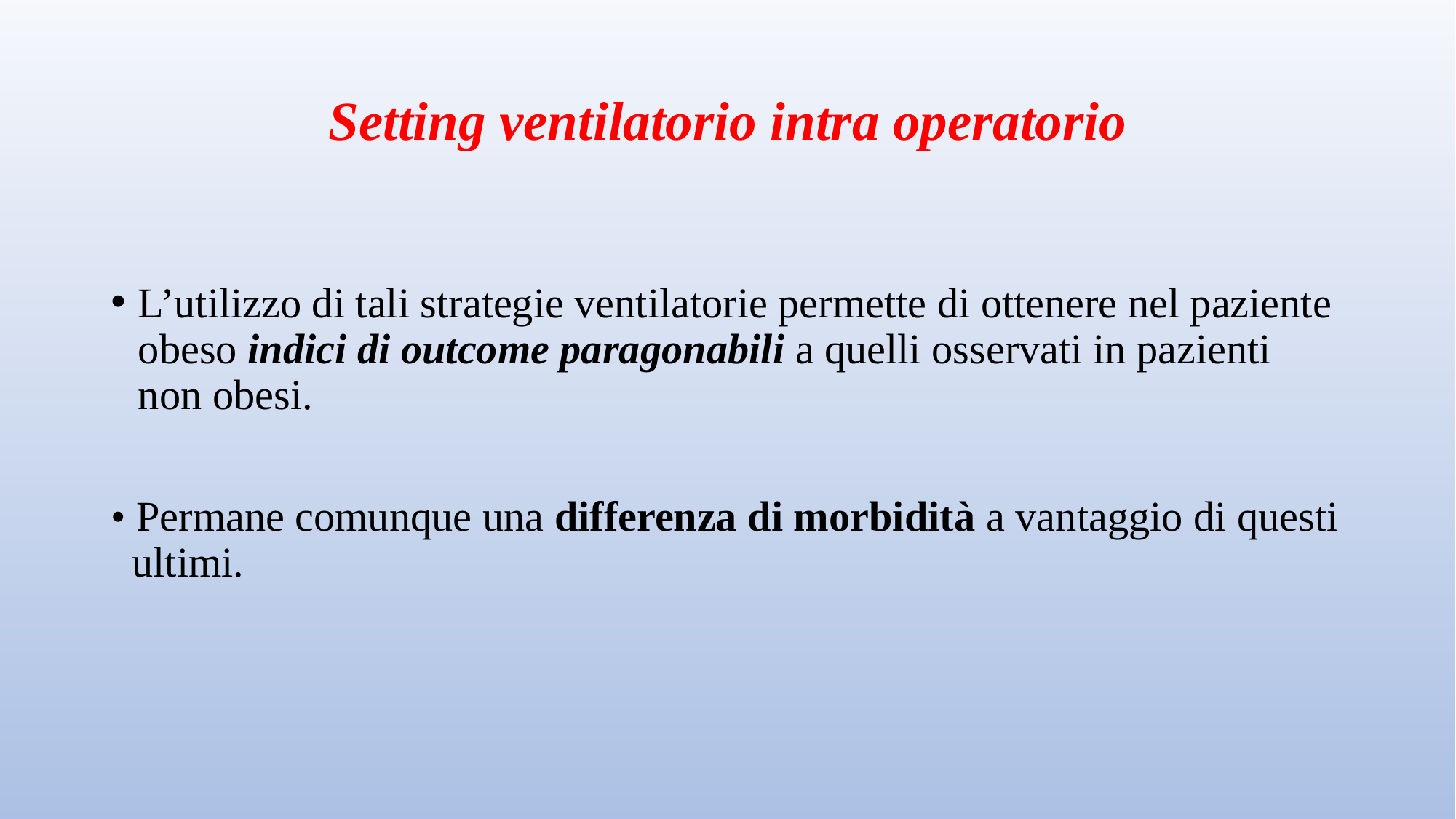

# Setting ventilatorio intra operatorio
L’utilizzo di tali strategie ventilatorie permette di ottenere nel paziente obeso indici di outcome paragonabili a quelli osservati in pazienti non obesi.

• Permane comunque una differenza di morbidità a vantaggio di questi   ultimi.